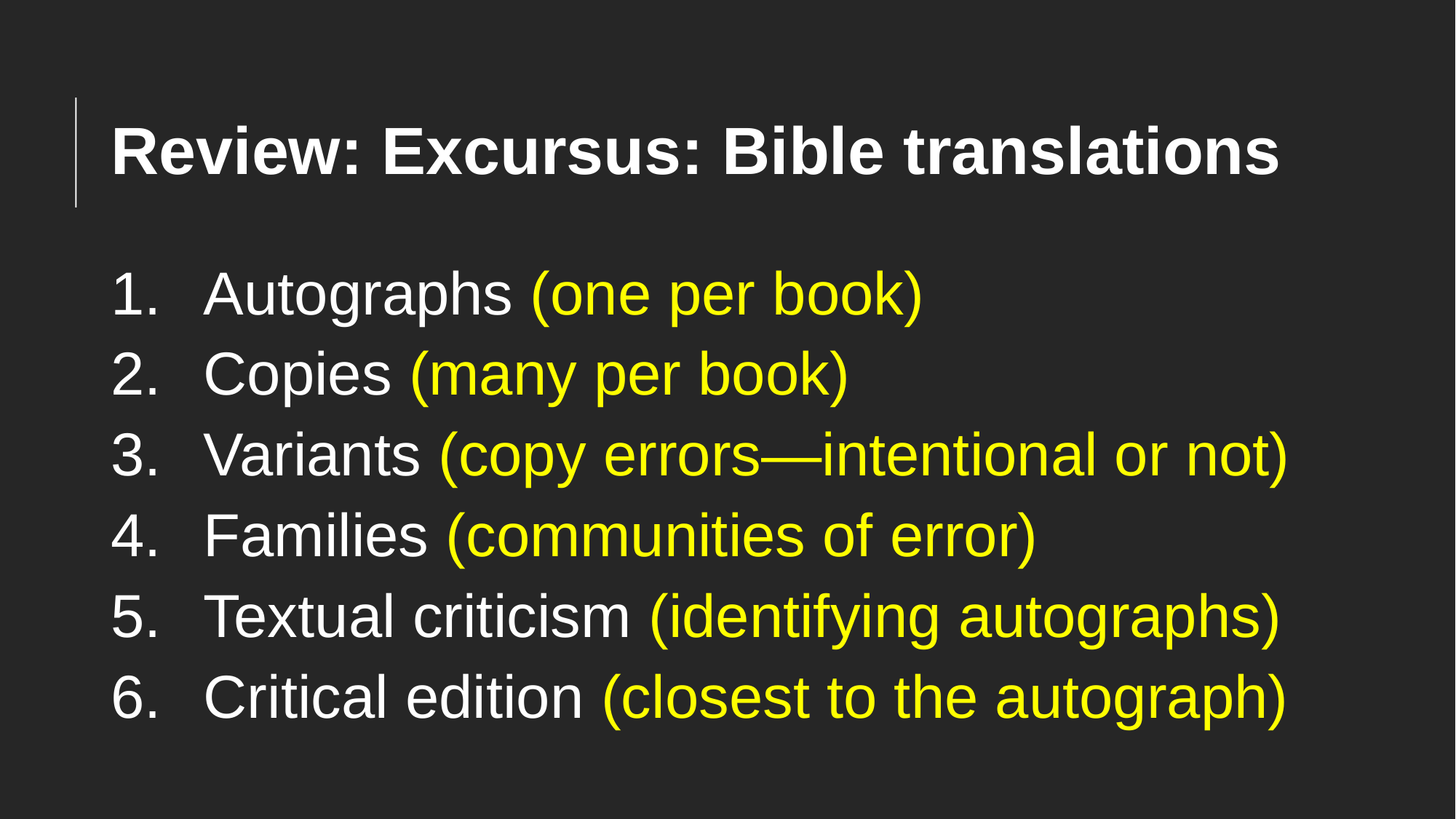

# Review: Excursus: Bible translations
 Autographs (one per book)
 Copies (many per book)
 Variants (copy errors—intentional or not)
 Families (communities of error)
 Textual criticism (identifying autographs)
 Critical edition (closest to the autograph)